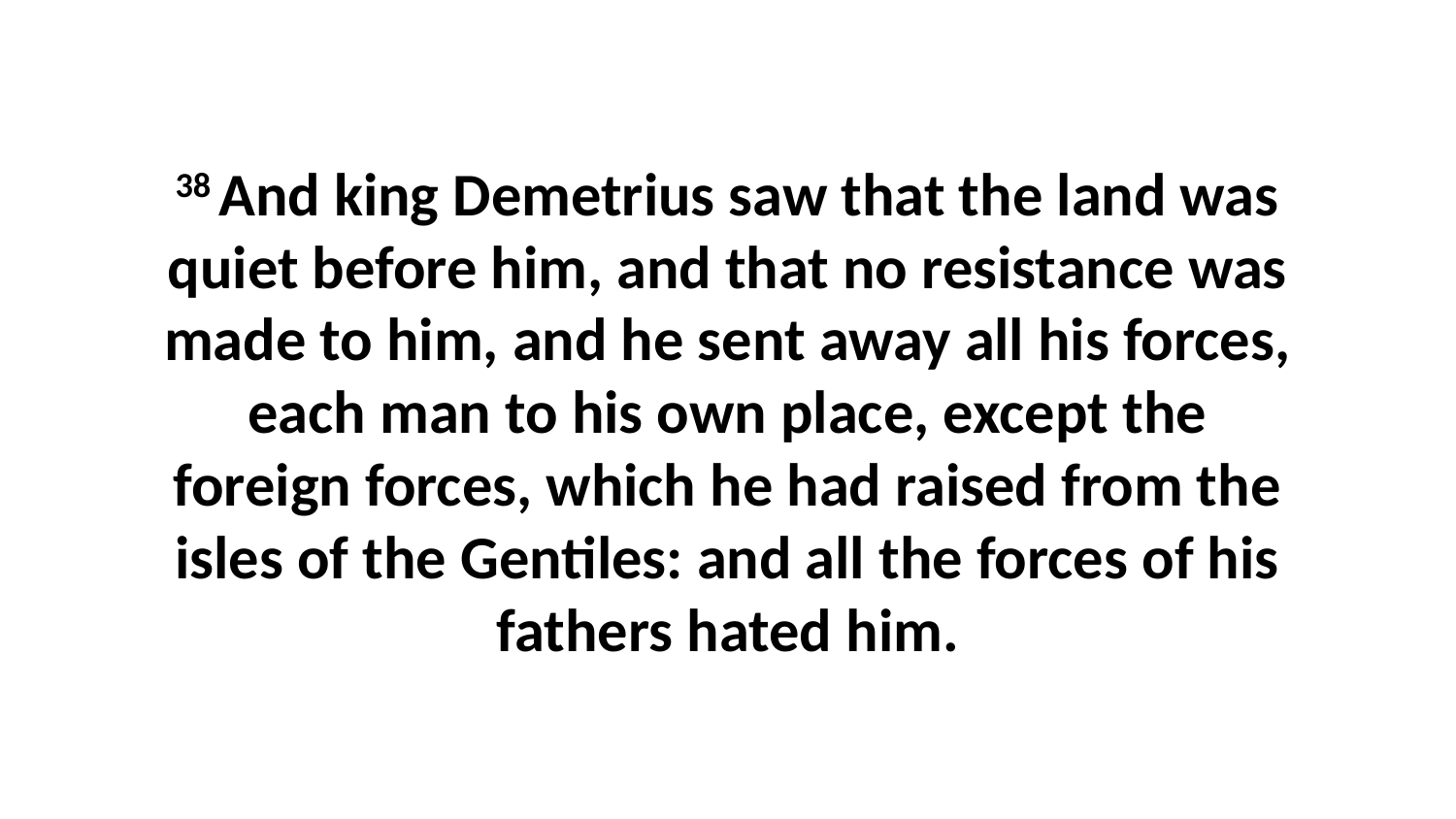

38 And king Demetrius saw that the land was quiet before him, and that no resistance was made to him, and he sent away all his forces, each man to his own place, except the foreign forces, which he had raised from the isles of the Gentiles: and all the forces of his fathers hated him.